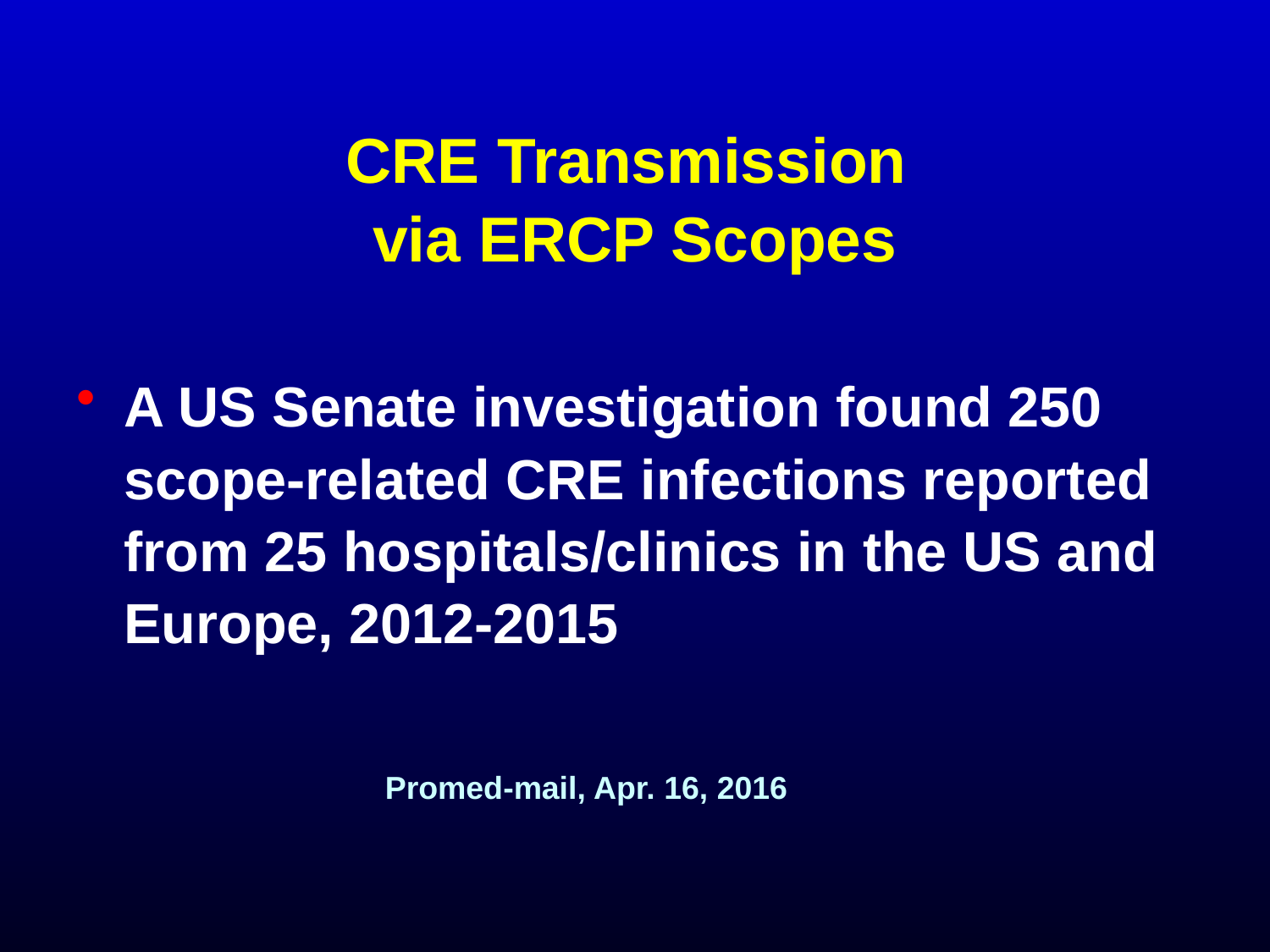

# CRE Transmission via ERCP Scopes
A US Senate investigation found 250 scope-related CRE infections reported from 25 hospitals/clinics in the US and Europe, 2012-2015
Promed-mail, Apr. 16, 2016